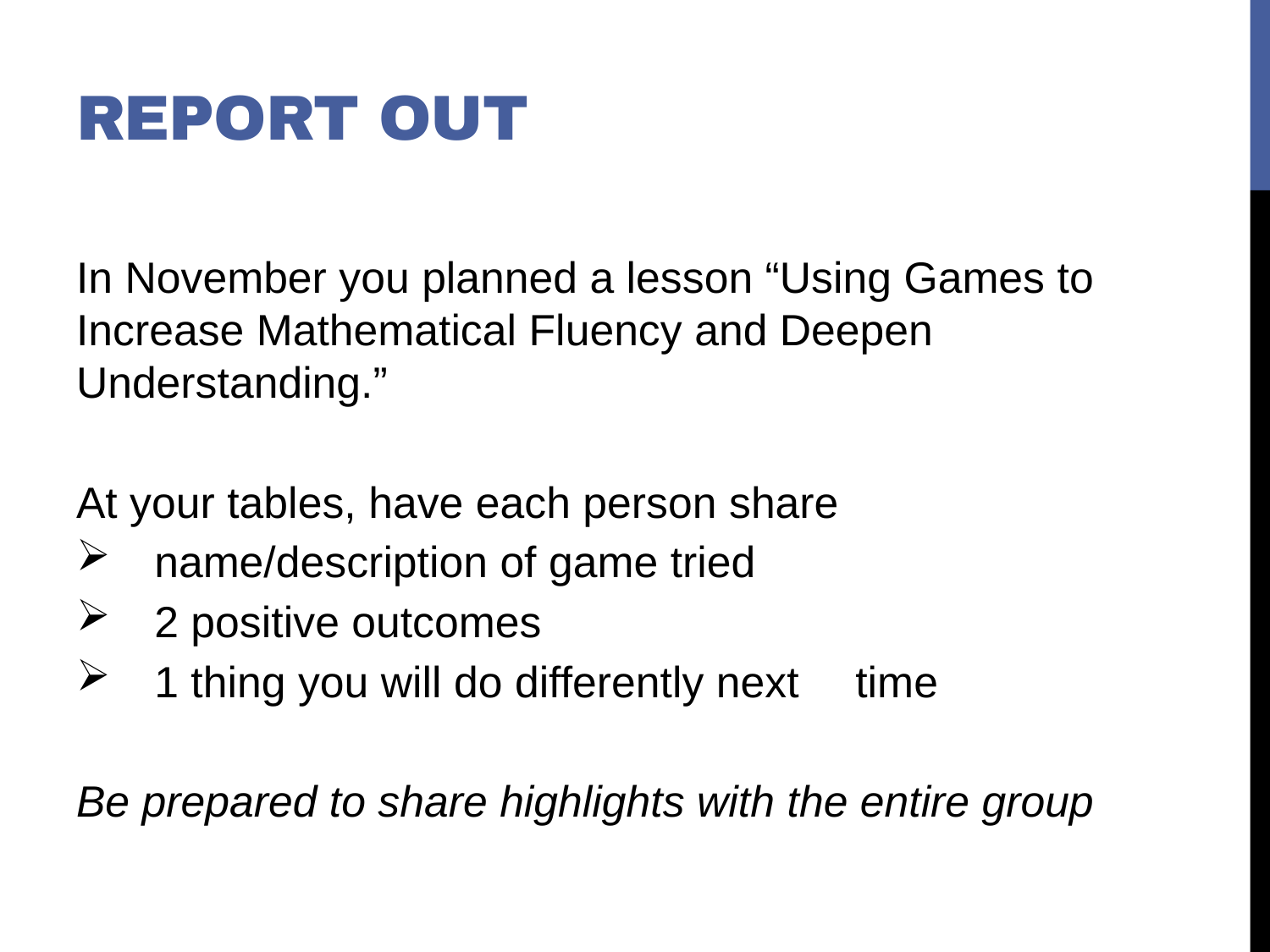

# Report out
In November you planned a lesson “Using Games to Increase Mathematical Fluency and Deepen Understanding.”

At your tables, have each person share
	name/description of game tried
	2 positive outcomes
	1 thing you will do differently next 	time

Be prepared to share highlights with the entire group